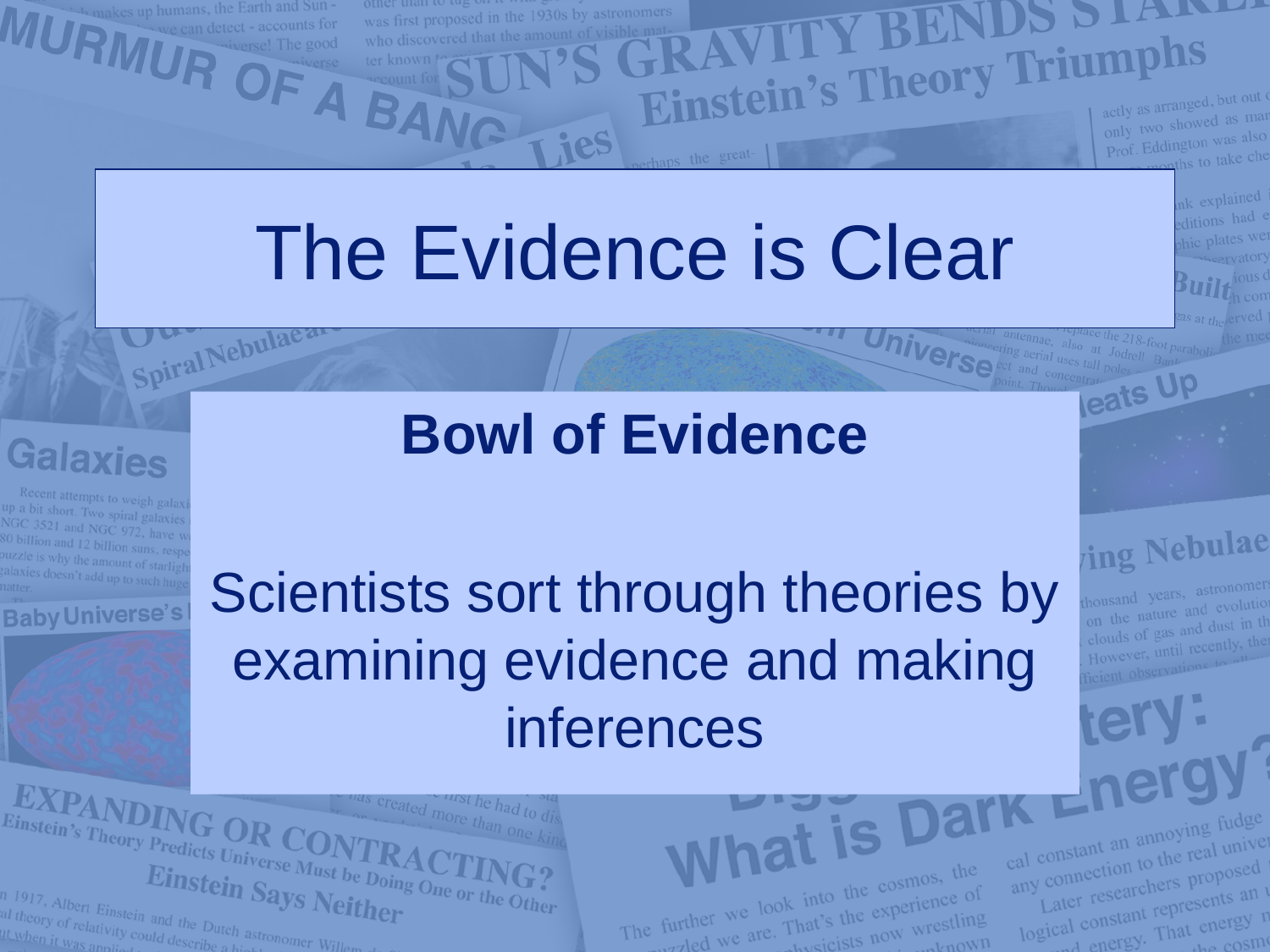

# The Evidence is Clear
Bowl of Evidence

Scientists sort through theories by examining evidence and making inferences